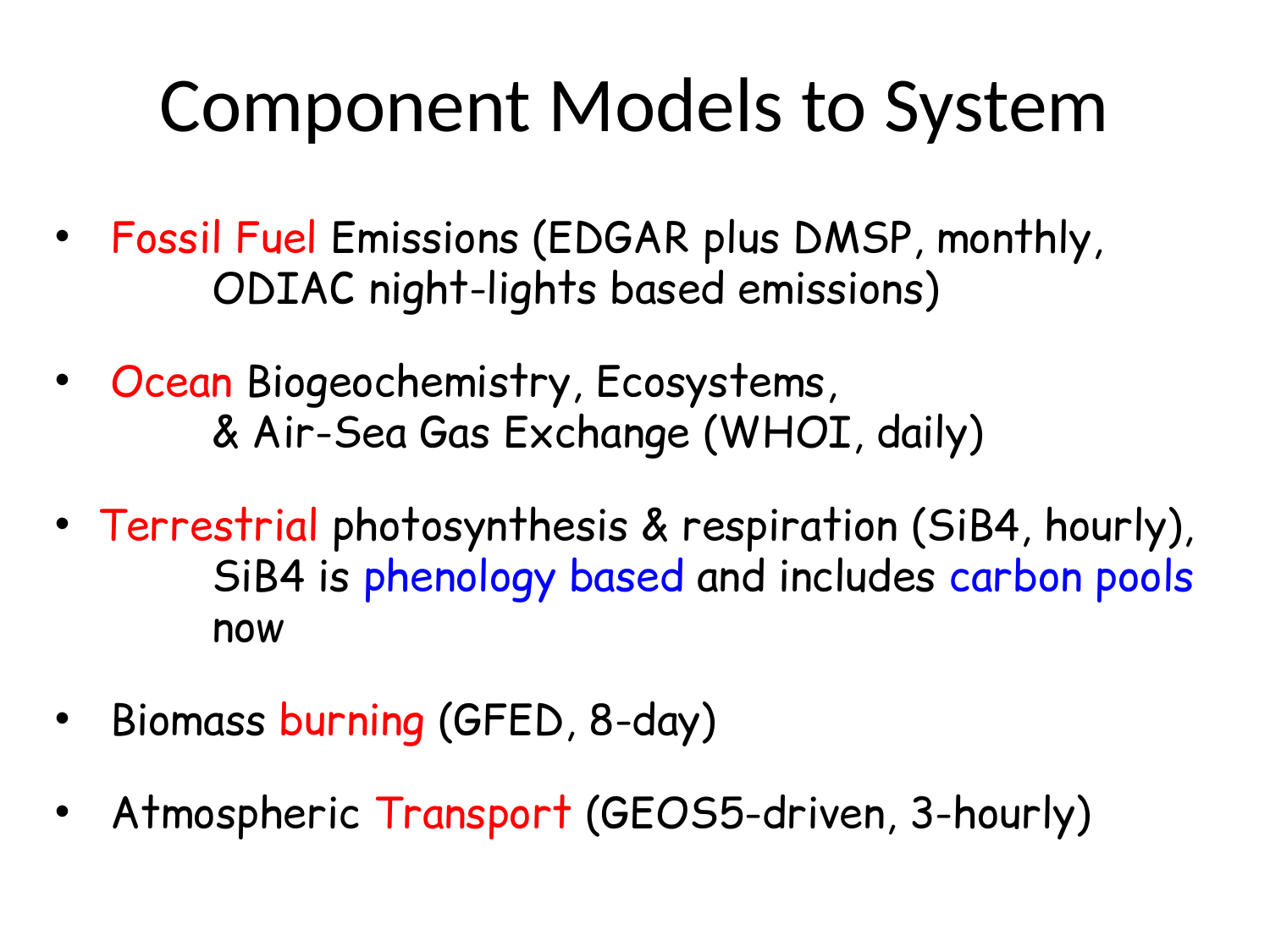

# Component Models to System
  Fossil Fuel Emissions (EDGAR plus DMSP, monthly,     	ODIAC night-lights based emissions)
  Ocean Biogeochemistry, Ecosystems,
	& Air-Sea Gas Exchange (WHOI, daily)
 Terrestrial photosynthesis & respiration (SiB4, hourly), 	SiB4 is phenology based and includes carbon pools 	now
  Biomass burning (GFED, 8-day)
  Atmospheric Transport (GEOS5-driven, 3-hourly)